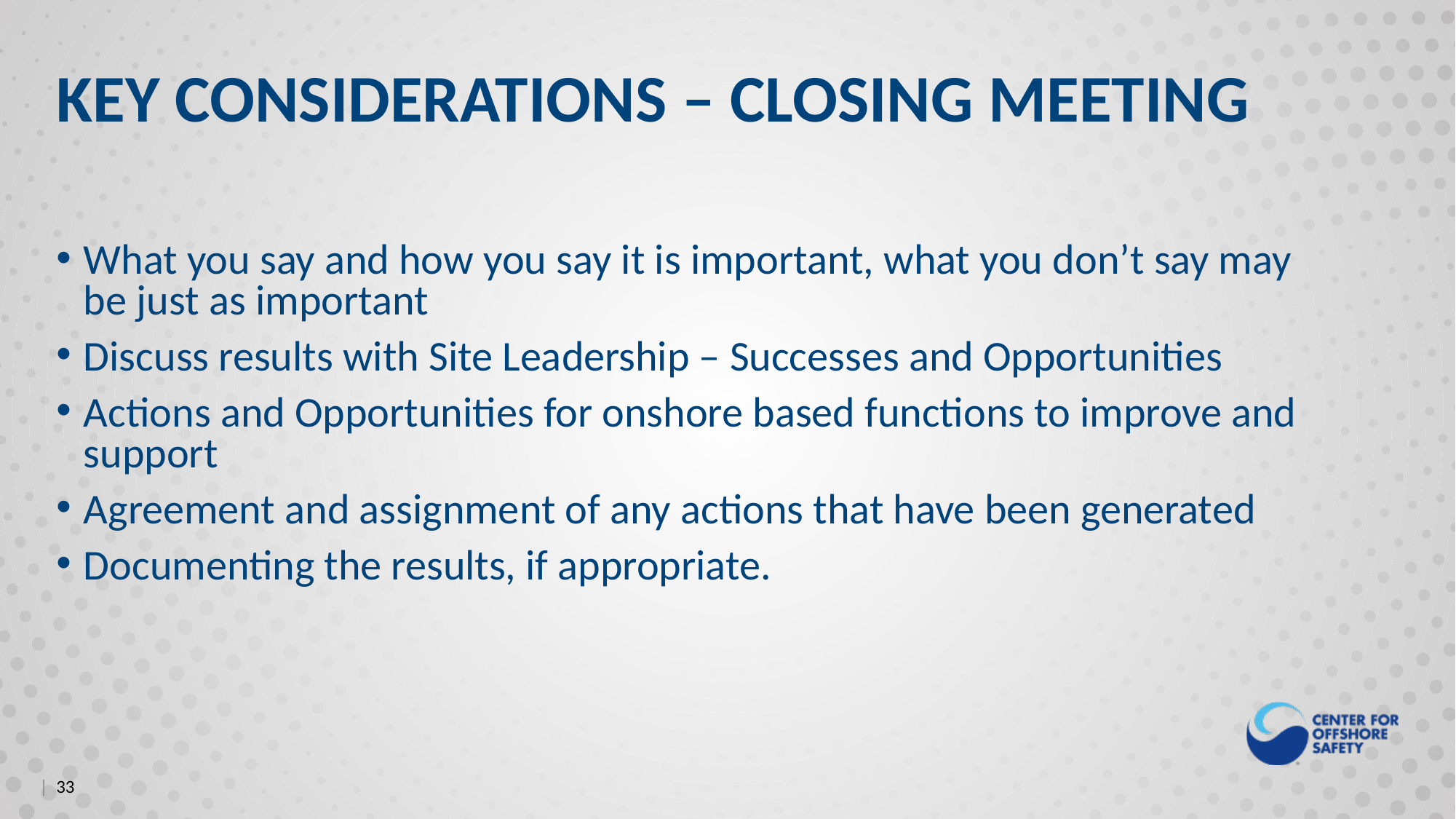

KEY CONSIDERATIONS – CLOSING MEETING
What you say and how you say it is important, what you don’t say may be just as important
Discuss results with Site Leadership – Successes and Opportunities
Actions and Opportunities for onshore based functions to improve and support
Agreement and assignment of any actions that have been generated
Documenting the results, if appropriate.

|  33